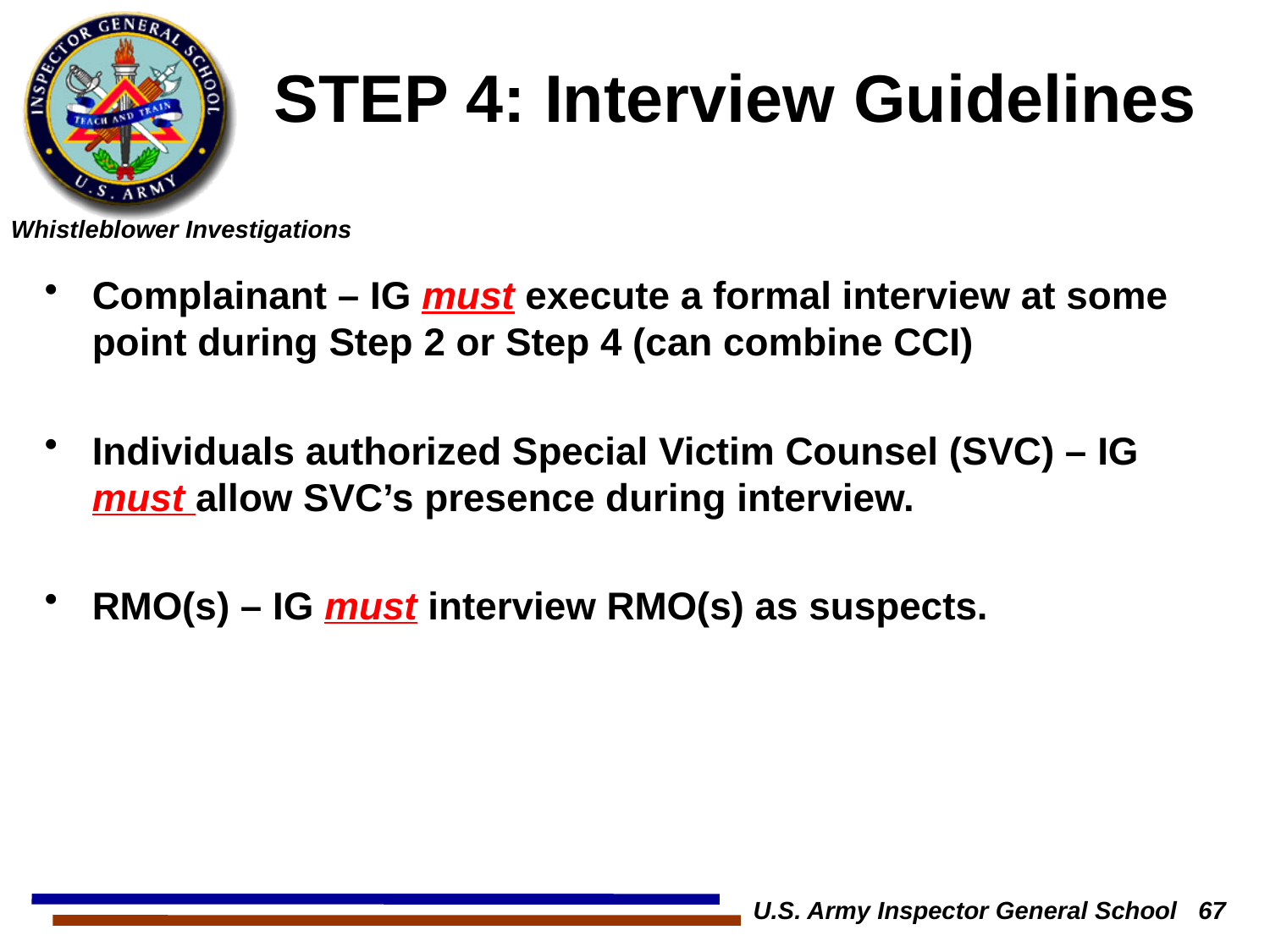

# STEP 4: Interview Guidelines
Complainant – IG must execute a formal interview at some point during Step 2 or Step 4 (can combine CCI)

Individuals authorized Special Victim Counsel (SVC) – IG must allow SVC’s presence during interview.

RMO(s) – IG must interview RMO(s) as suspects.

U.S. Army Inspector General School   67